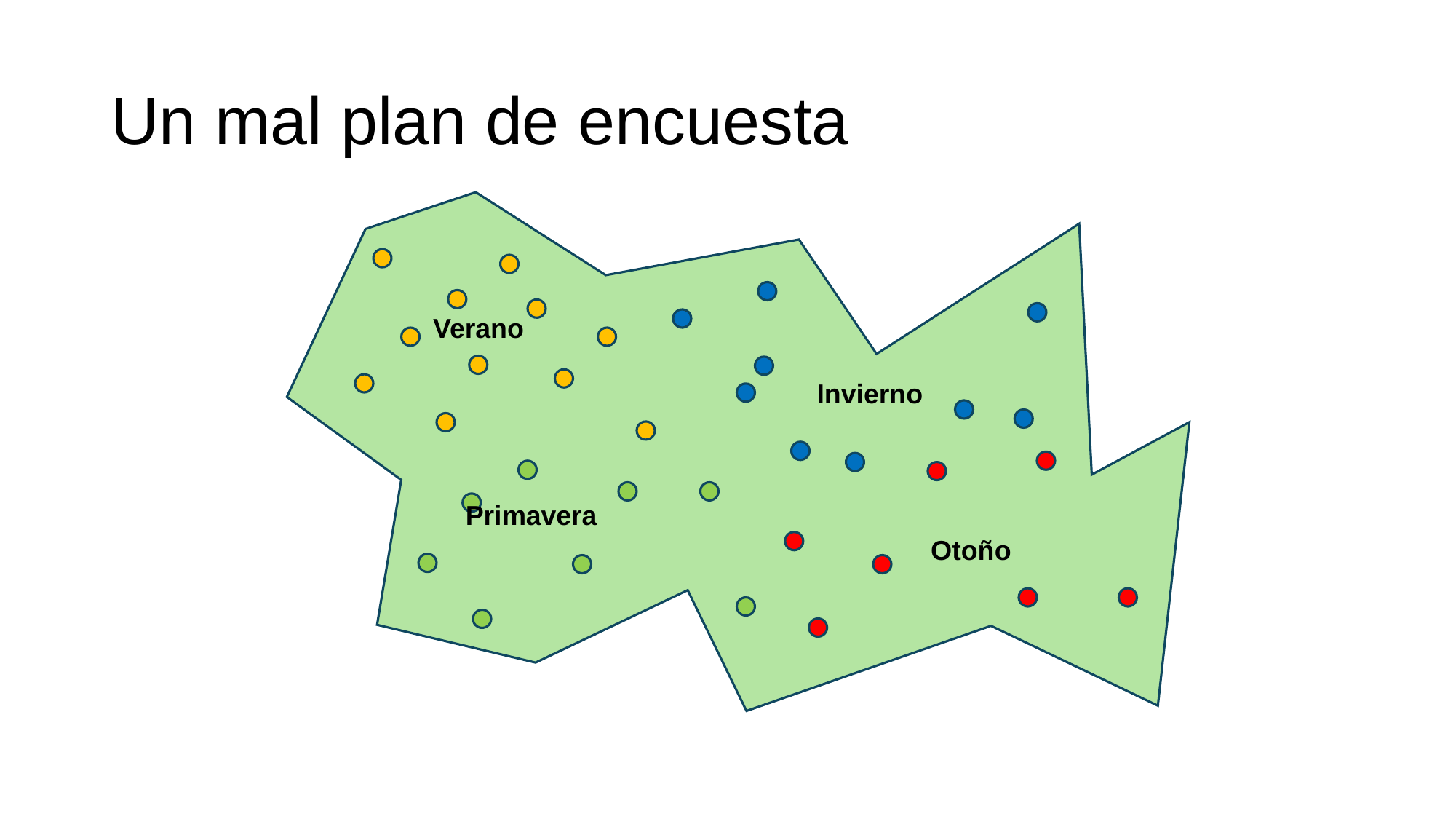

# Un mal plan de encuesta

Verano

Invierno

Otoño

Primavera